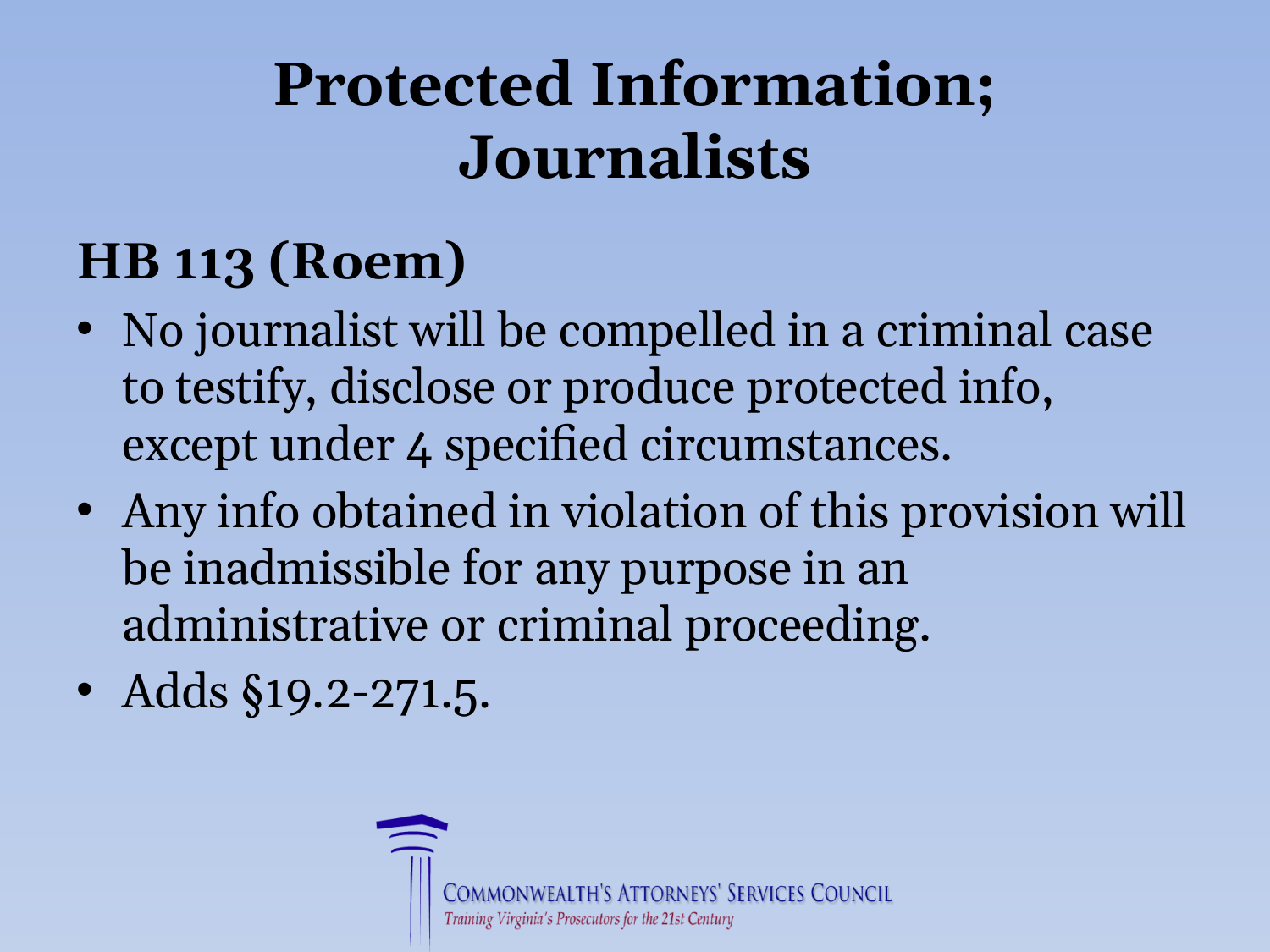

# Protected Information; Journalists
HB 113 (Roem)
No journalist will be compelled in a criminal case to testify, disclose or produce protected info, except under 4 specified circumstances.
Any info obtained in violation of this provision will be inadmissible for any purpose in an administrative or criminal proceeding.
Adds §19.2-271.5.